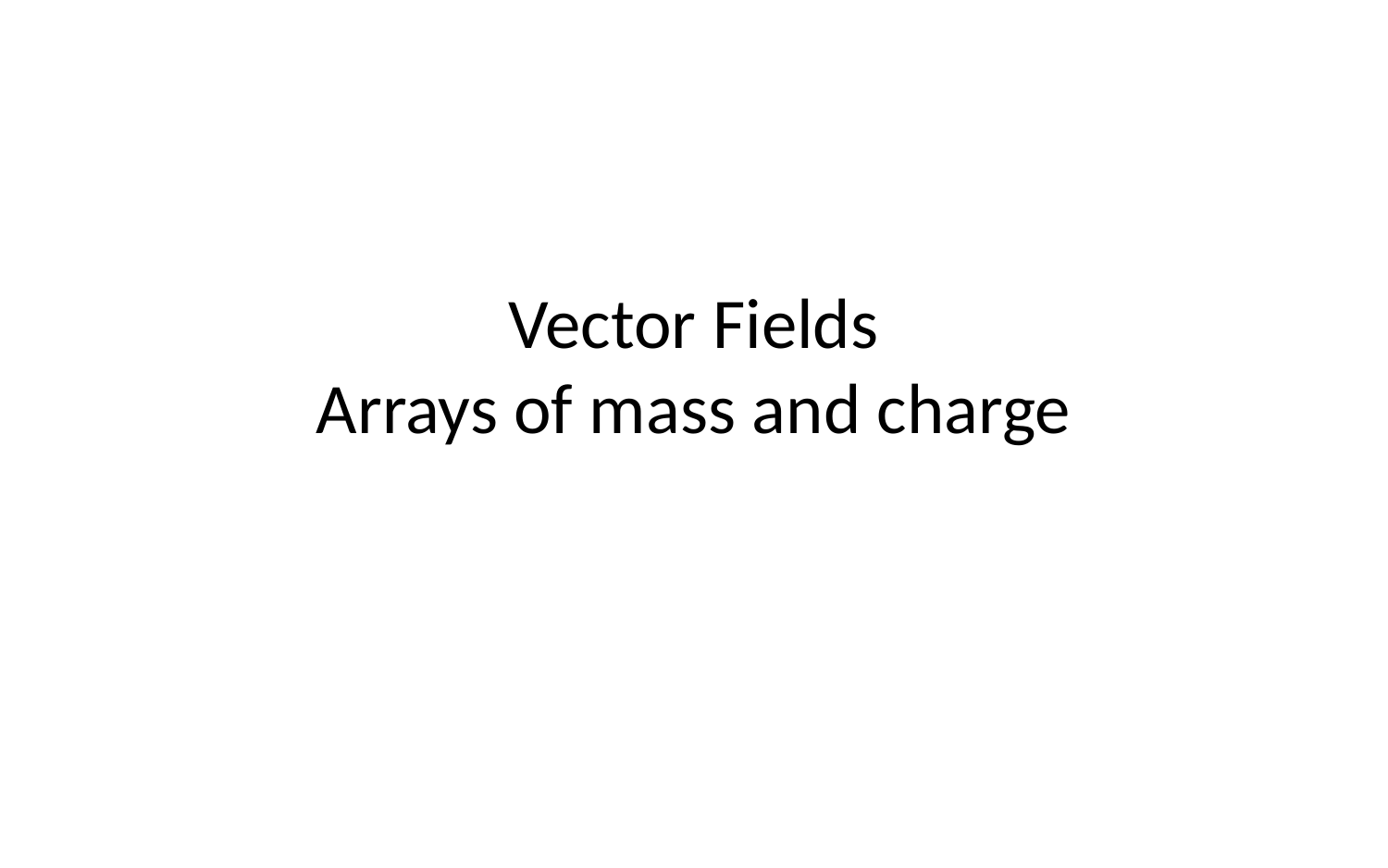

# Vector Fields Arrays of mass and charge